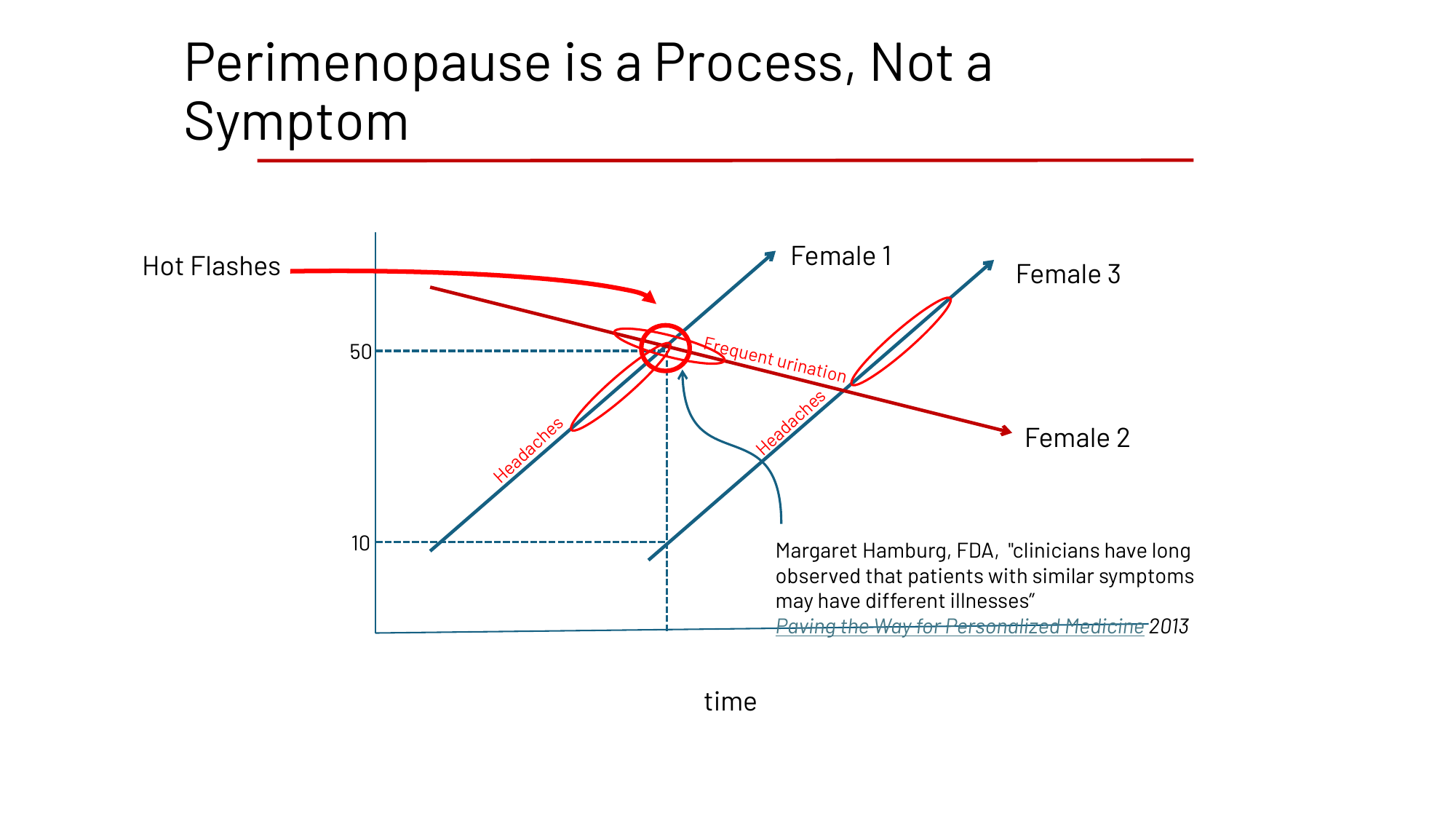

# Perimenopause is a Process, Not a Symptom
Female 1
Female 3
50
Female 2
10
time
Hot Flashes

Frequent urination

Headaches
Headaches
Margaret Hamburg, FDA,  "clinicians have long
observed that patients with similar symptoms
may have different illnesses”
Paving the Way for Personalized Medicine 2013